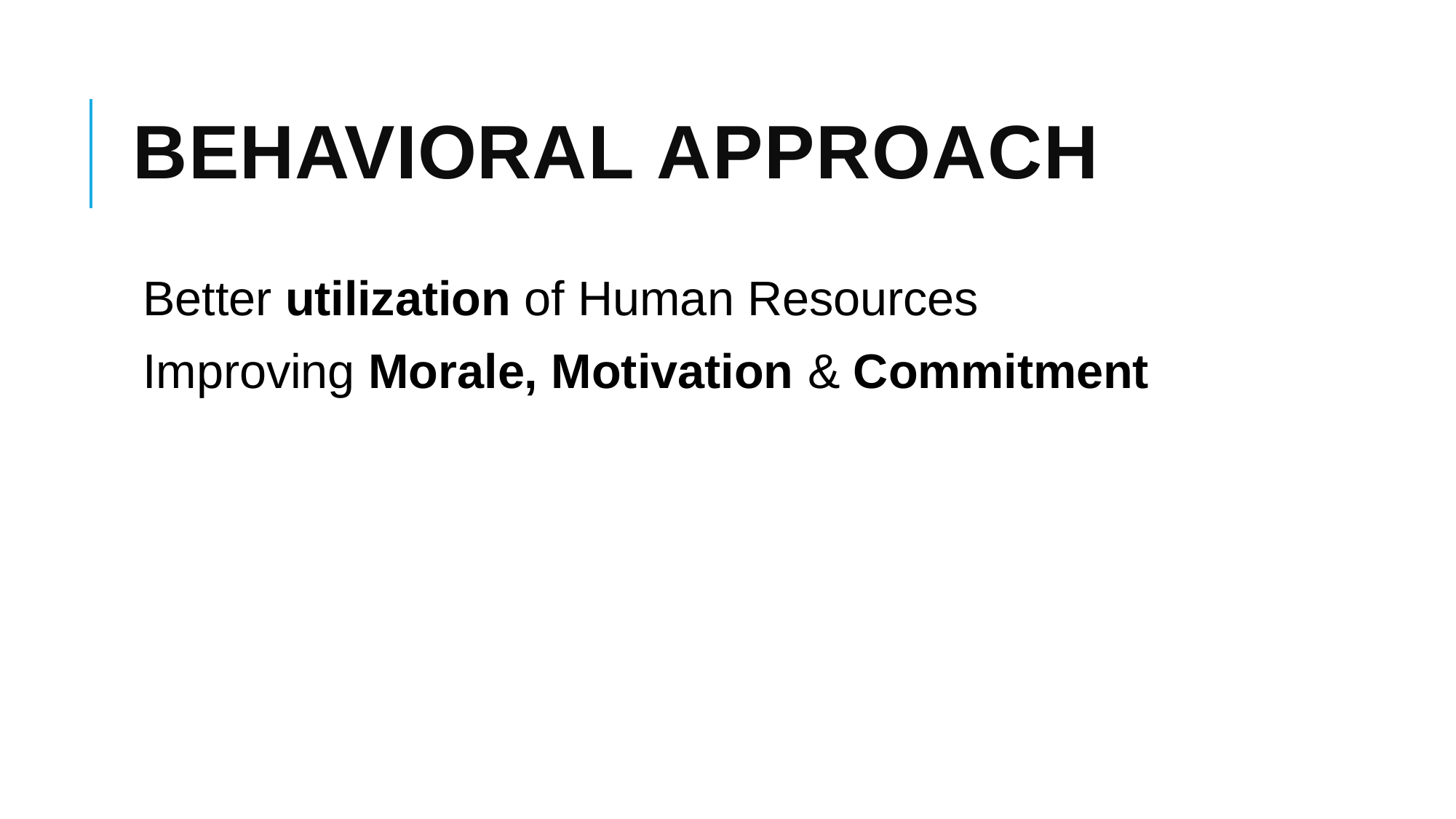

BEHAVIORAL APPROACH
Better utilization of Human Resources  Improving Morale, Motivation & Commitment